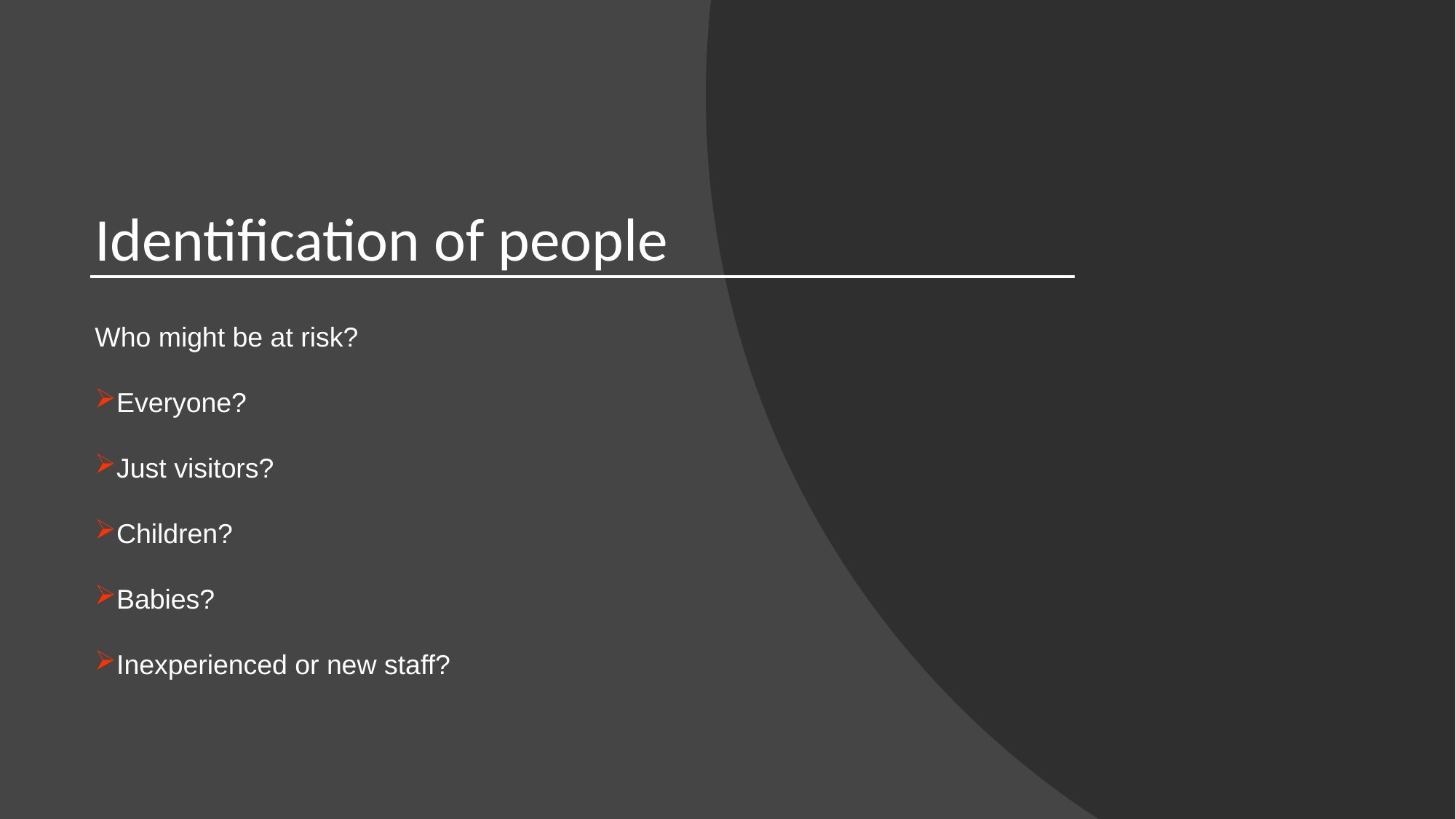

# Identification of people
Who might be at risk?

Everyone?

Just visitors?

Children?

Babies?

Inexperienced or new staff?